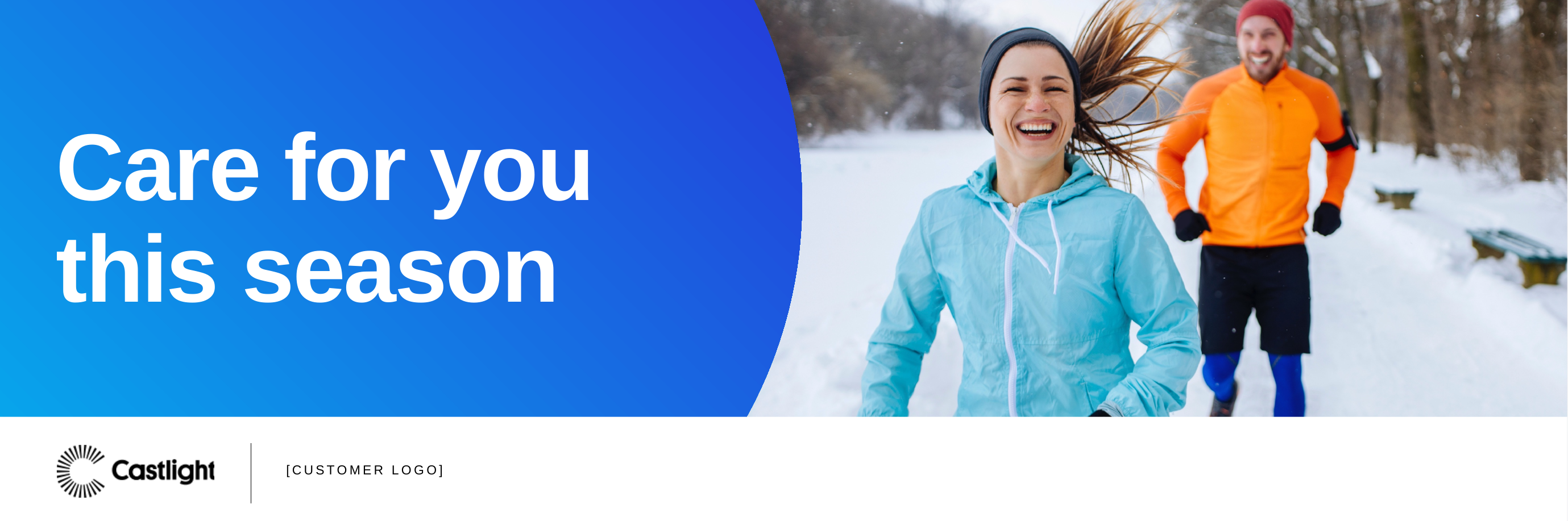

Care for you this season
[CUSTOMER LOGO]